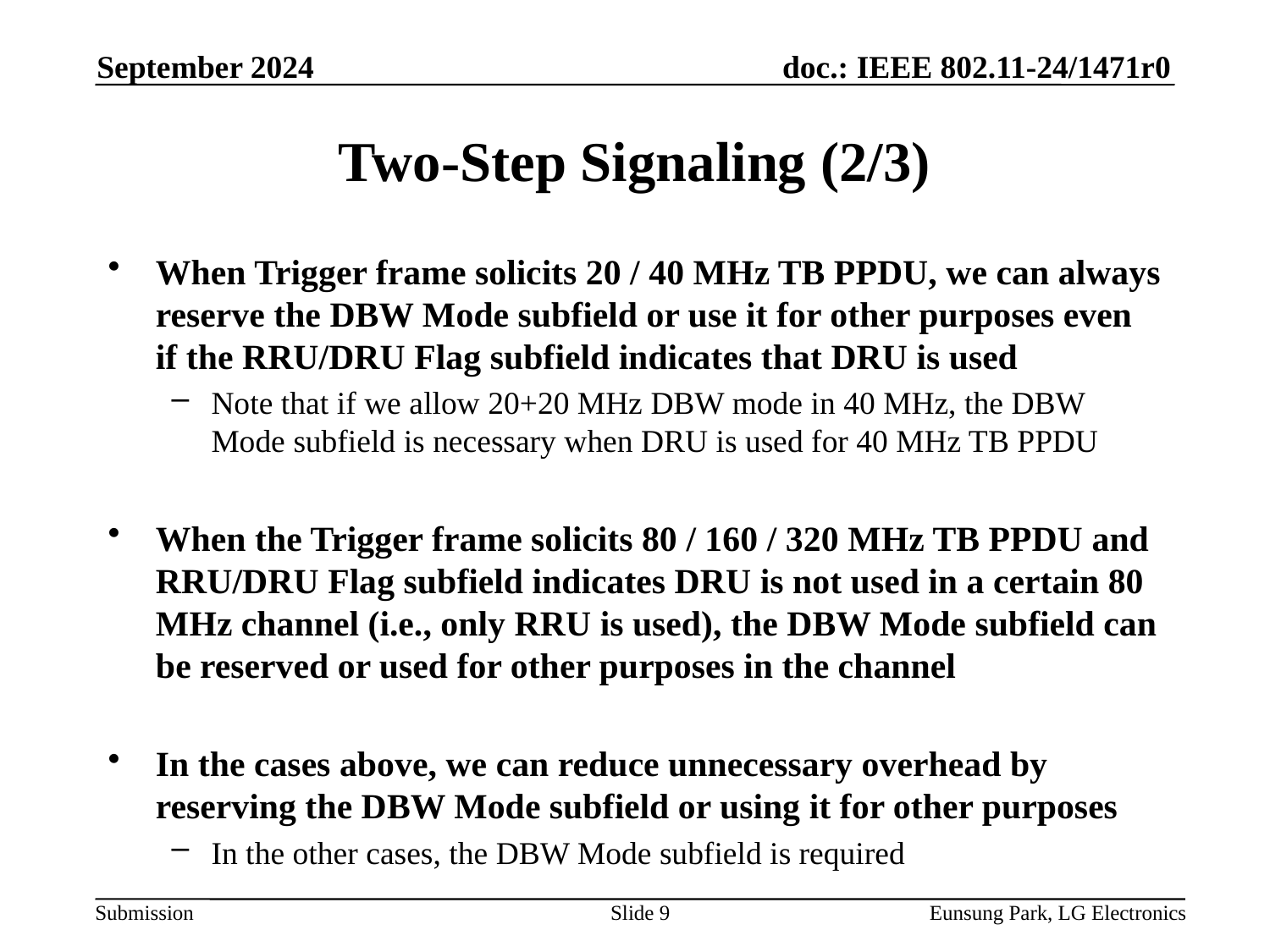

September 2024
# Two-Step Signaling (2/3)
When Trigger frame solicits 20 / 40 MHz TB PPDU, we can always reserve the DBW Mode subfield or use it for other purposes even if the RRU/DRU Flag subfield indicates that DRU is used
Note that if we allow 20+20 MHz DBW mode in 40 MHz, the DBW Mode subfield is necessary when DRU is used for 40 MHz TB PPDU

When the Trigger frame solicits 80 / 160 / 320 MHz TB PPDU and RRU/DRU Flag subfield indicates DRU is not used in a certain 80 MHz channel (i.e., only RRU is used), the DBW Mode subfield can be reserved or used for other purposes in the channel

In the cases above, we can reduce unnecessary overhead by reserving the DBW Mode subfield or using it for other purposes
In the other cases, the DBW Mode subfield is required
Slide 9
Eunsung Park, LG Electronics